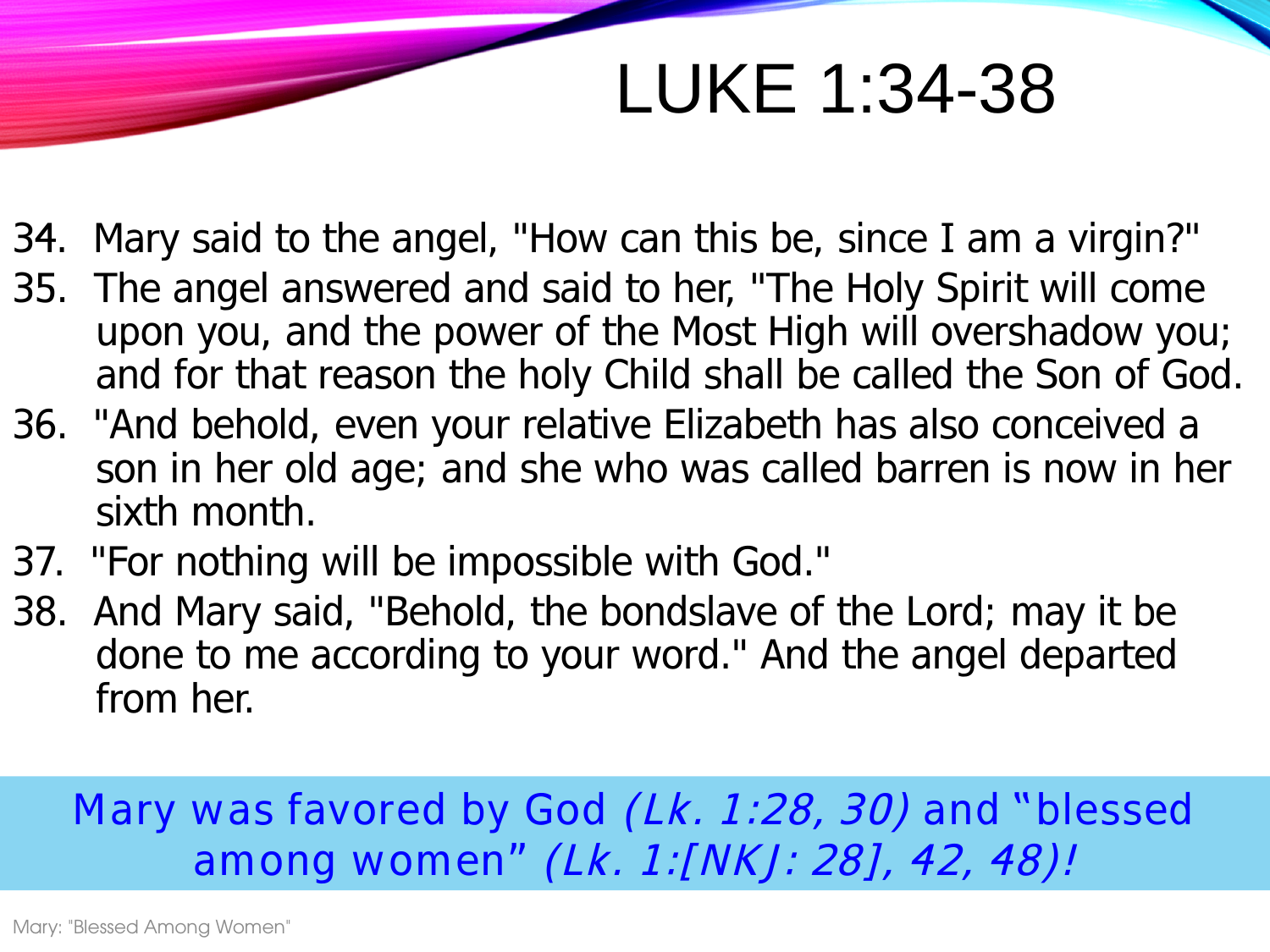

# Luke 1:34-38
34.  Mary said to the angel, "How can this be, since I am a virgin?"
35.  The angel answered and said to her, "The Holy Spirit will come upon you, and the power of the Most High will overshadow you; and for that reason the holy Child shall be called the Son of God.
36.  "And behold, even your relative Elizabeth has also conceived a son in her old age; and she who was called barren is now in her sixth month.
37.  "For nothing will be impossible with God."
38.  And Mary said, "Behold, the bondslave of the Lord; may it be done to me according to your word." And the angel departed from her.

Mary was favored by God (Lk. 1:28, 30) and “blessed among women” (Lk. 1:[NKJ: 28], 42, 48)!
Mary: "Blessed Among Women"